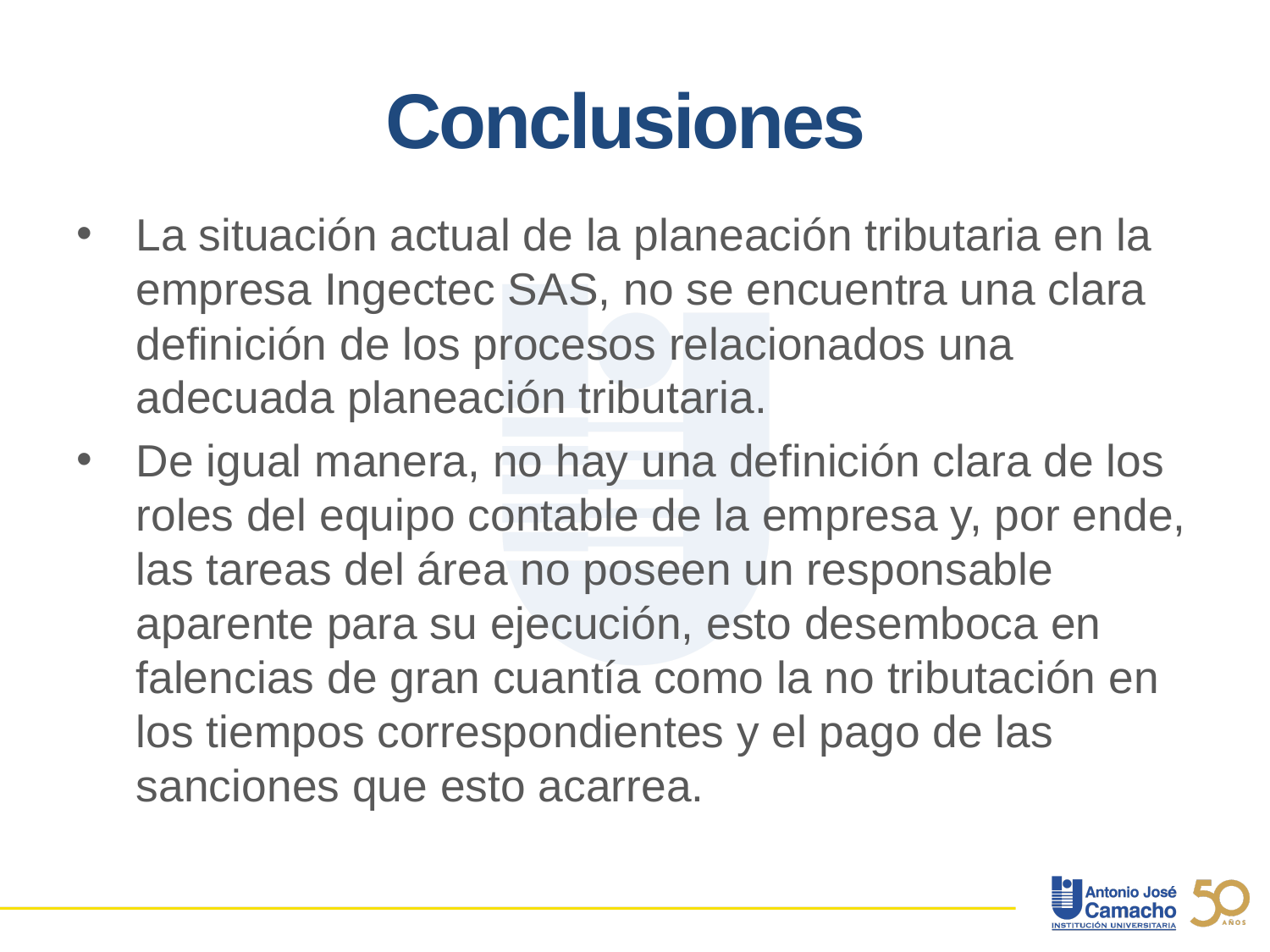

# Conclusiones
La situación actual de la planeación tributaria en la empresa Ingectec SAS, no se encuentra una clara definición de los procesos relacionados una adecuada planeación tributaria.
De igual manera, no hay una definición clara de los roles del equipo contable de la empresa y, por ende, las tareas del área no poseen un responsable aparente para su ejecución, esto desemboca en falencias de gran cuantía como la no tributación en los tiempos correspondientes y el pago de las sanciones que esto acarrea.